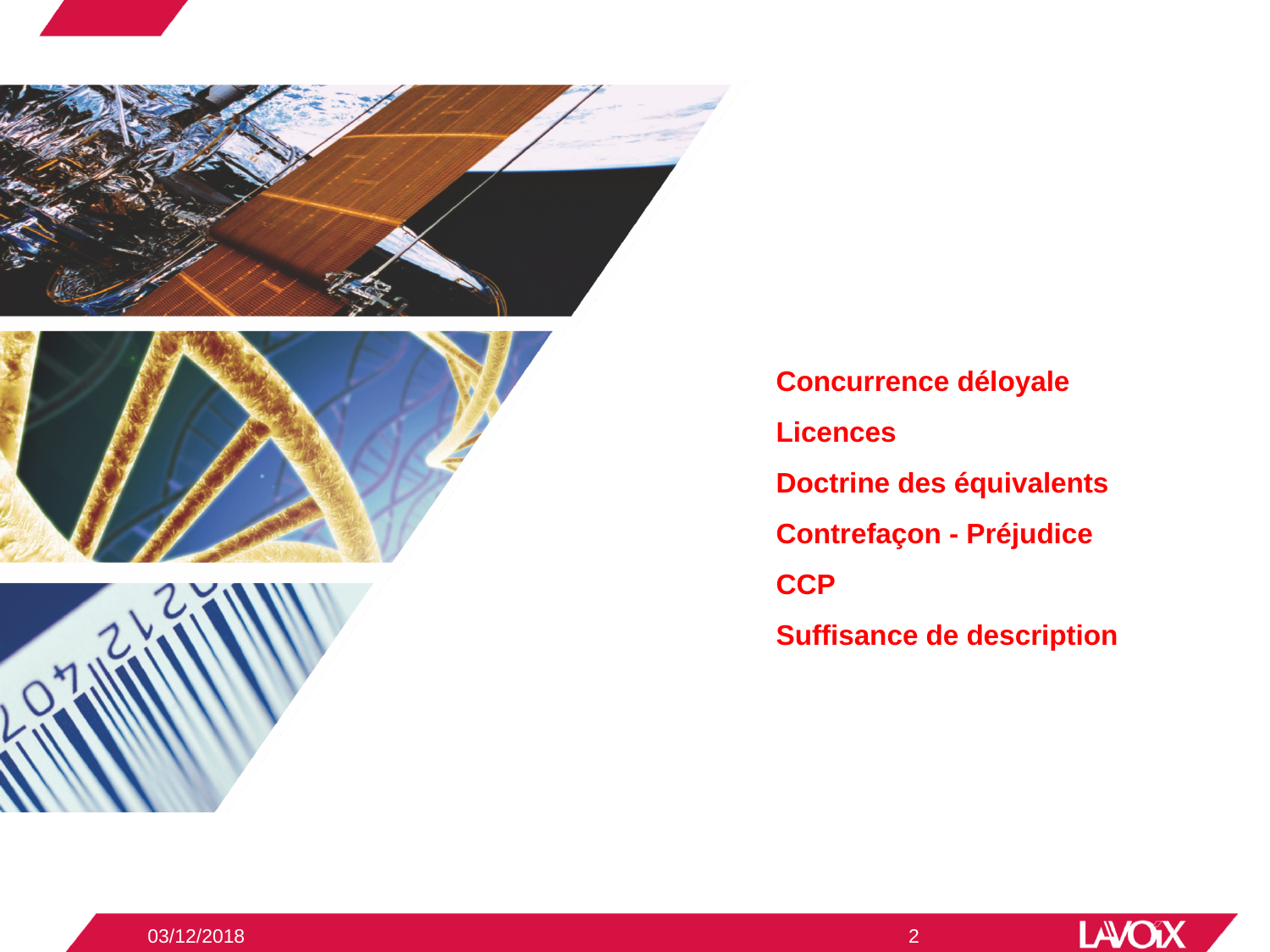

# Concurrence déloyale Licences Doctrine des équivalents Contrefaçon - Préjudice CCP Suffisance de description
03/12/2018

2